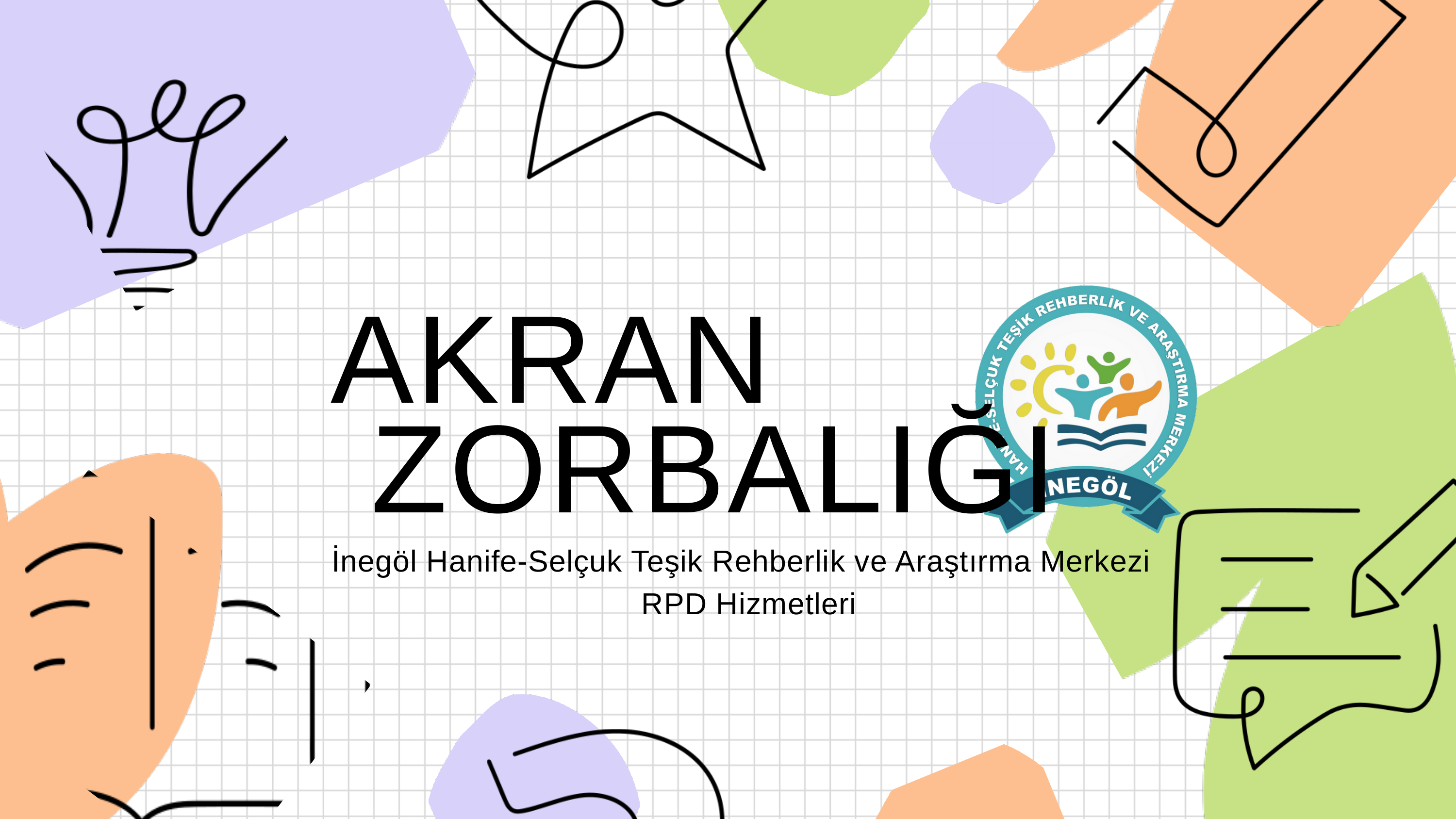

AKRAN

ZORBALIĞI

İnegöl Hanife-Selçuk Teşik Rehberlik ve Araştırma Merkezi

RPD Hizmetleri